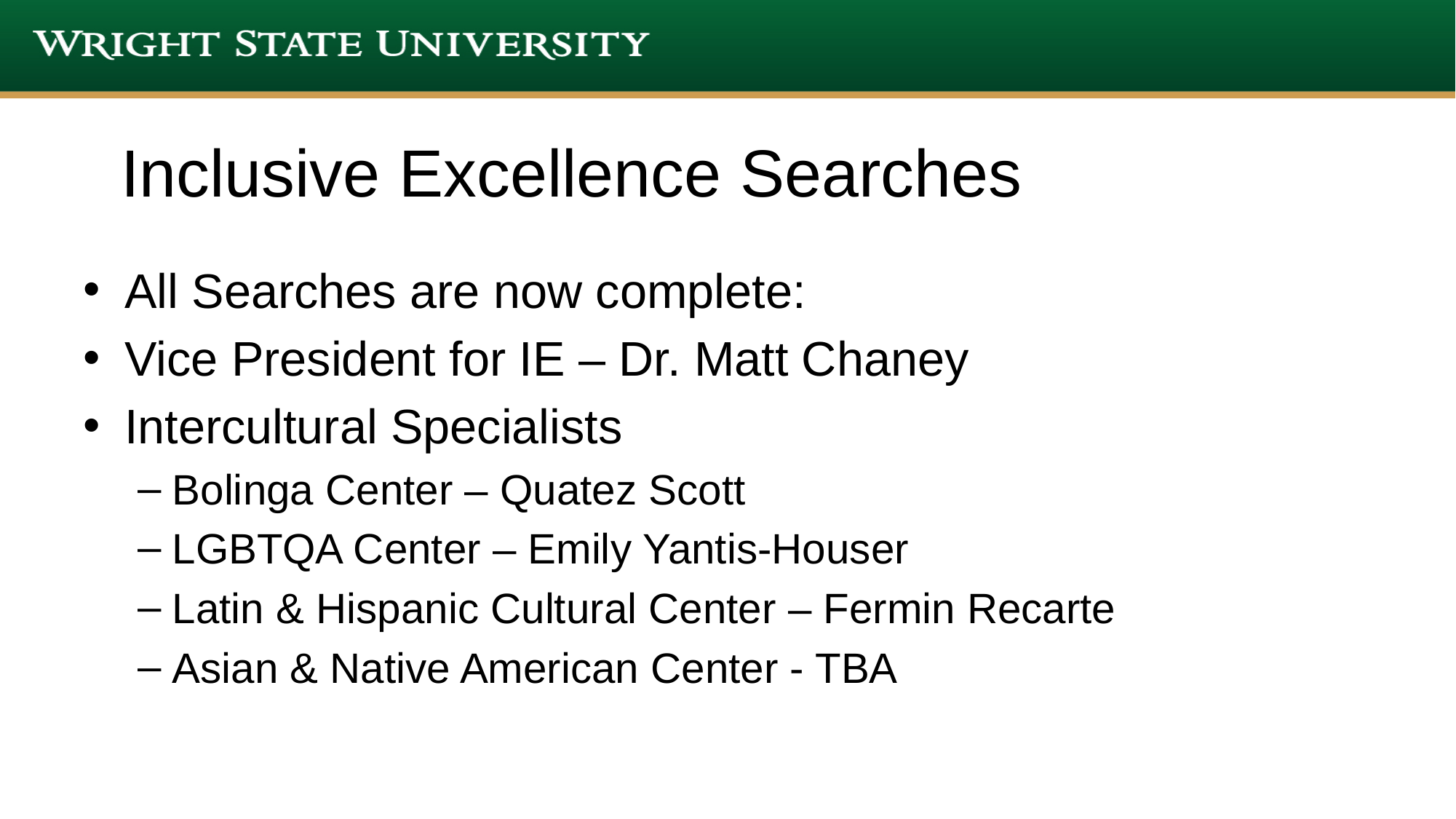

# Inclusive Excellence Searches
All Searches are now complete:
Vice President for IE – Dr. Matt Chaney
Intercultural Specialists
Bolinga Center – Quatez Scott
LGBTQA Center – Emily Yantis-Houser
Latin & Hispanic Cultural Center – Fermin Recarte
Asian & Native American Center - TBA